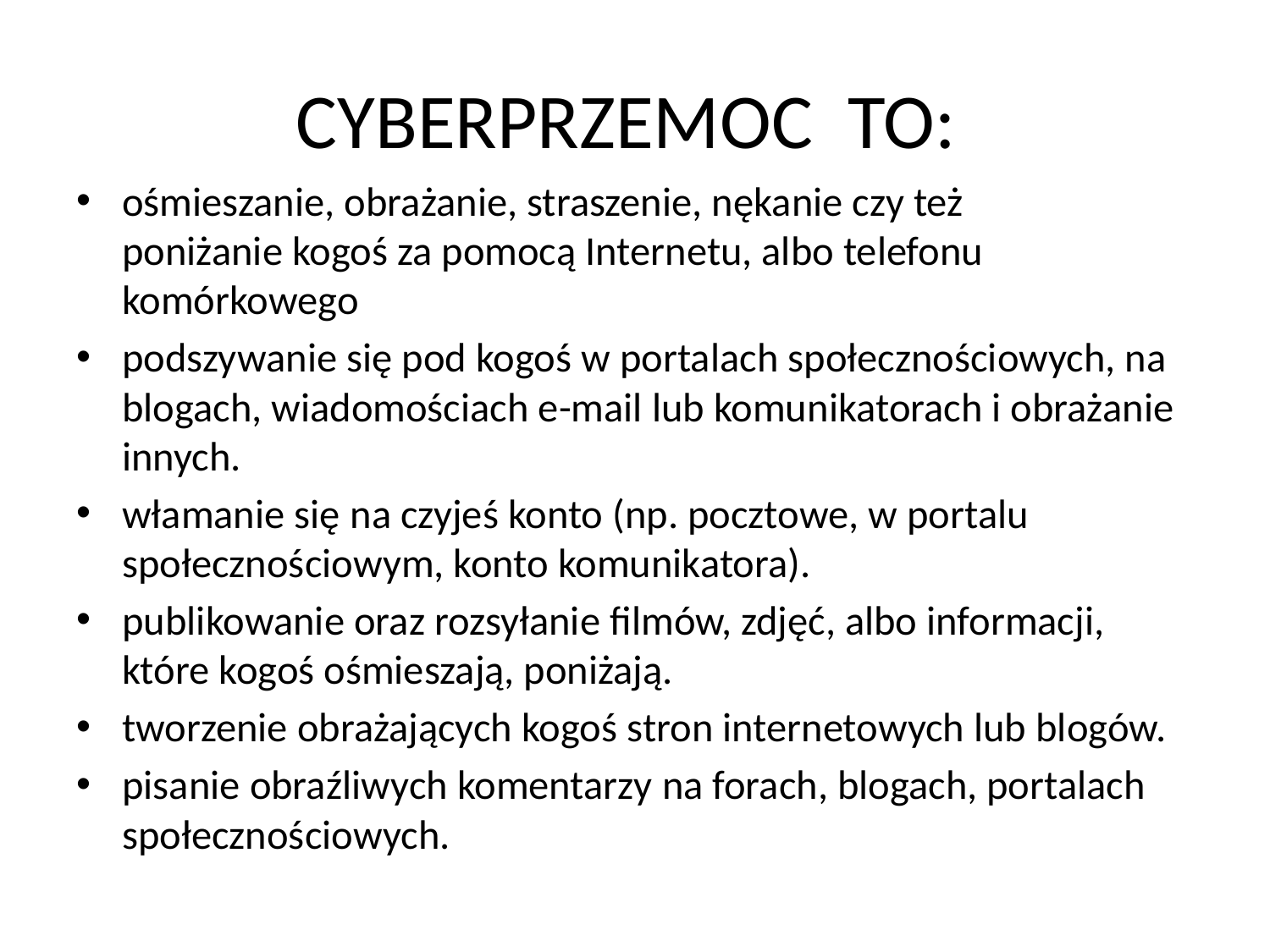

# CYBERPRZEMOC  TO:
ośmieszanie, obrażanie, straszenie, nękanie czy też poniżanie kogoś za pomocą Internetu, albo telefonu komórkowego
podszywanie się pod kogoś w portalach społecznościowych, na blogach, wiadomościach e-mail lub komunikatorach i obrażanie innych.
włamanie się na czyjeś konto (np. pocztowe, w portalu społecznościowym, konto komunikatora).
publikowanie oraz rozsyłanie filmów, zdjęć, albo informacji, które kogoś ośmieszają, poniżają.
tworzenie obrażających kogoś stron internetowych lub blogów.
pisanie obraźliwych komentarzy na forach, blogach, portalach społecznościowych.